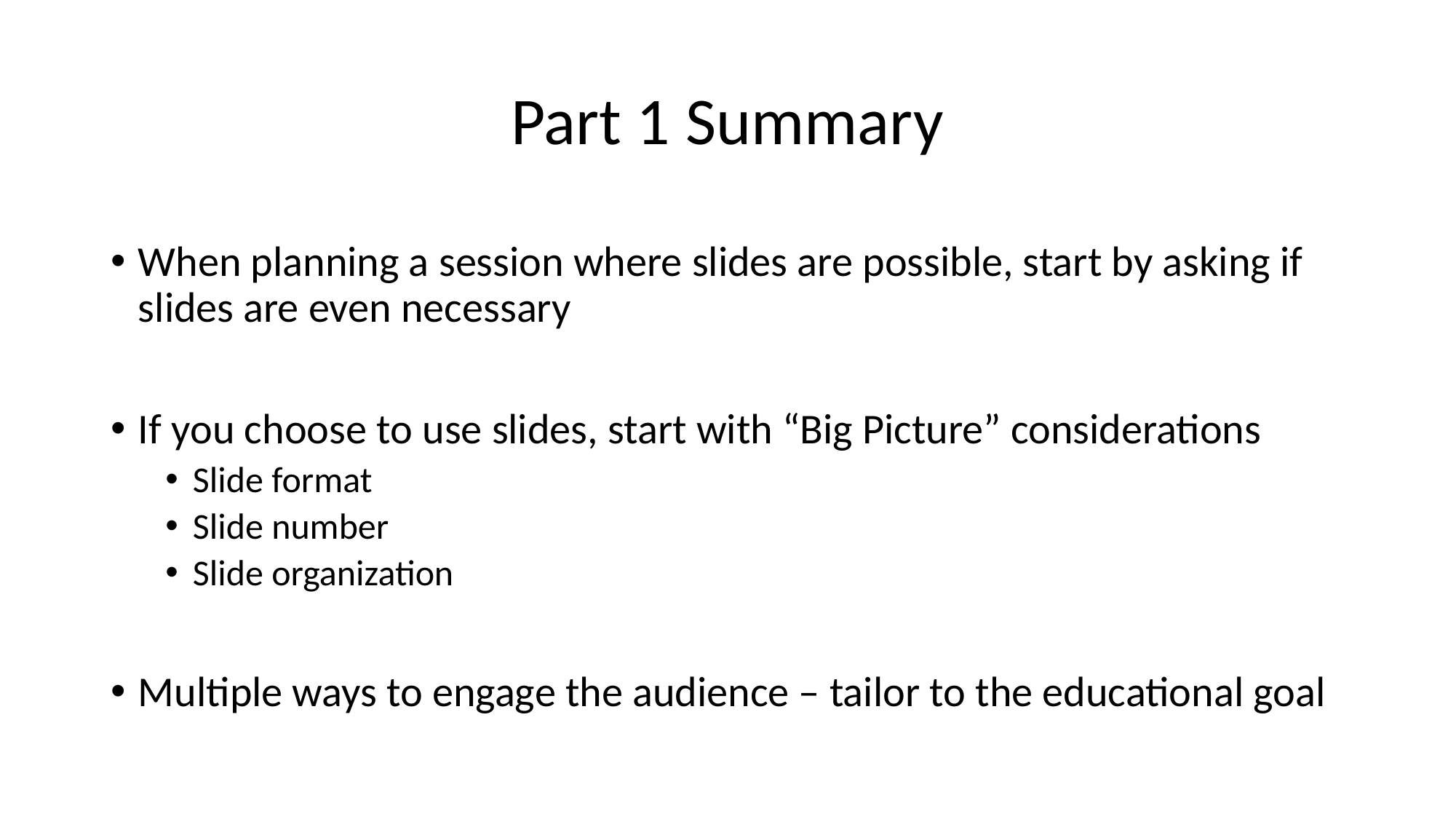

# Part 1 Summary
When planning a session where slides are possible, start by asking if slides are even necessary

If you choose to use slides, start with “Big Picture” considerations
Slide format
Slide number
Slide organization

Multiple ways to engage the audience – tailor to the educational goal